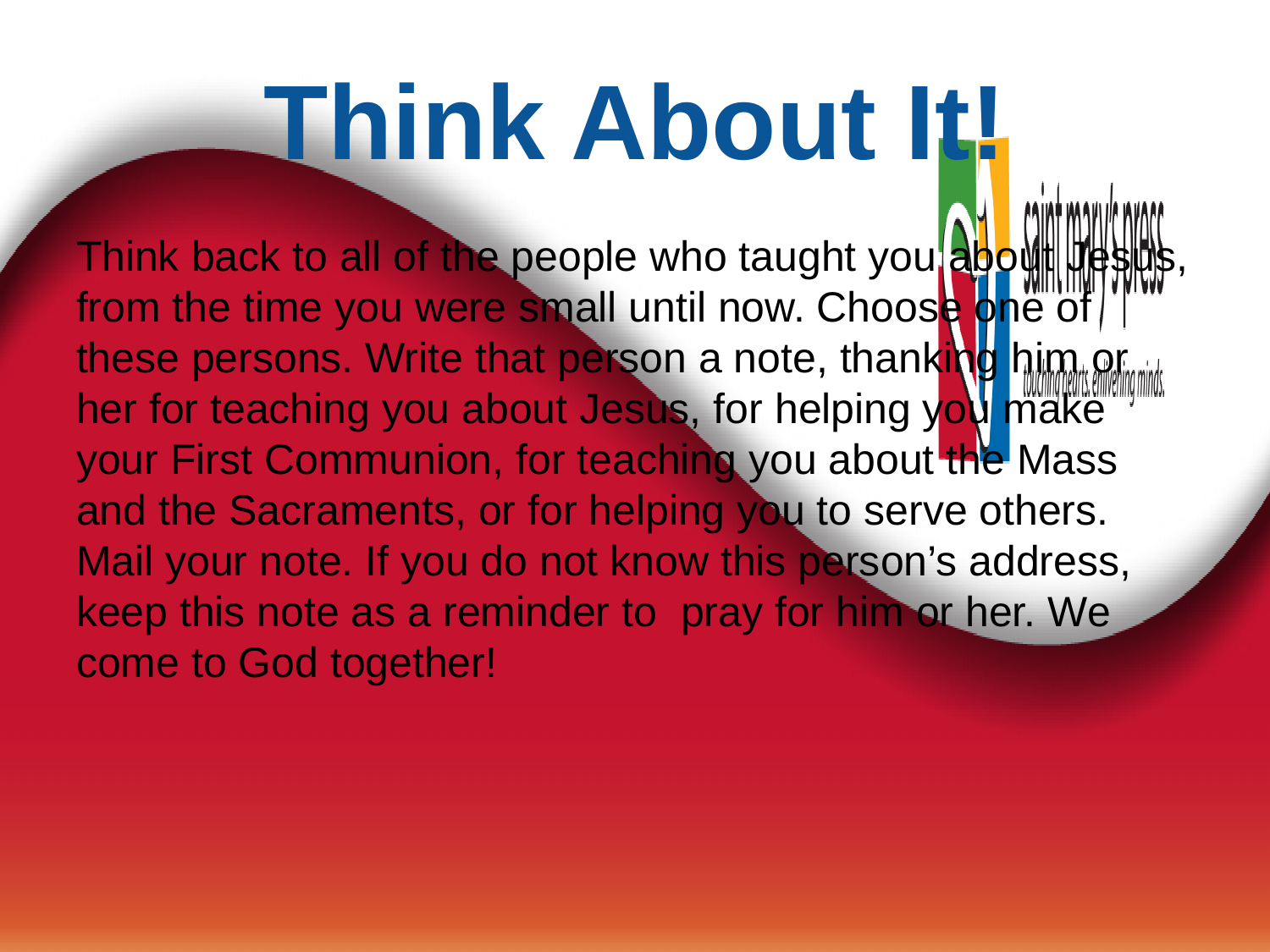

# Think About It!
Think back to all of the people who taught you about Jesus, from the time you were small until now. Choose one of these persons. Write that person a note, thanking him or her for teaching you about Jesus, for helping you make your First Communion, for teaching you about the Mass and the Sacraments, or for helping you to serve others. Mail your note. If you do not know this person’s address, keep this note as a reminder to  pray for him or her. We come to God together!